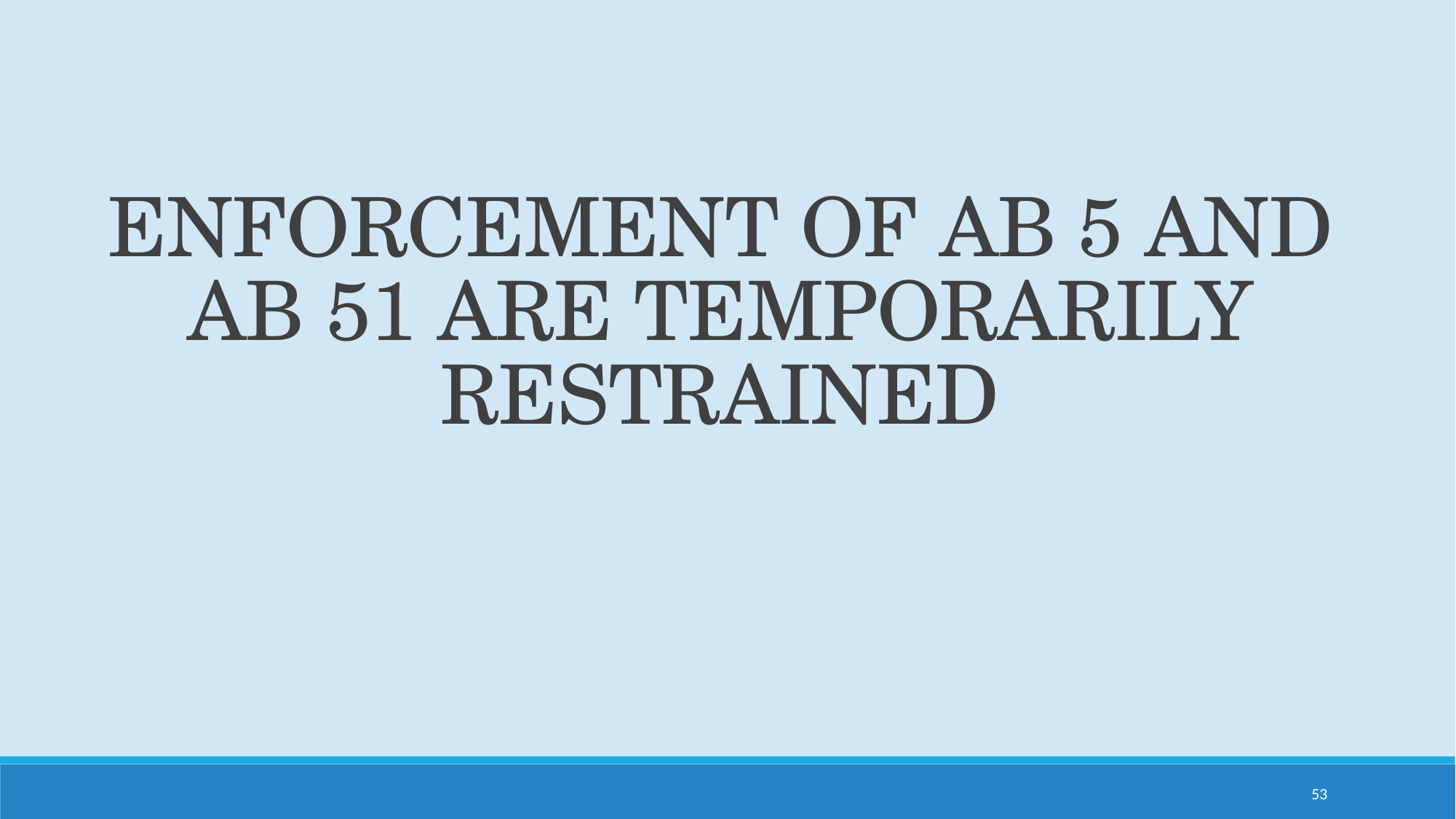

# ENFORCEMENT OF AB 5 AND AB 51 ARE TEMPORARILY RESTRAINED
53